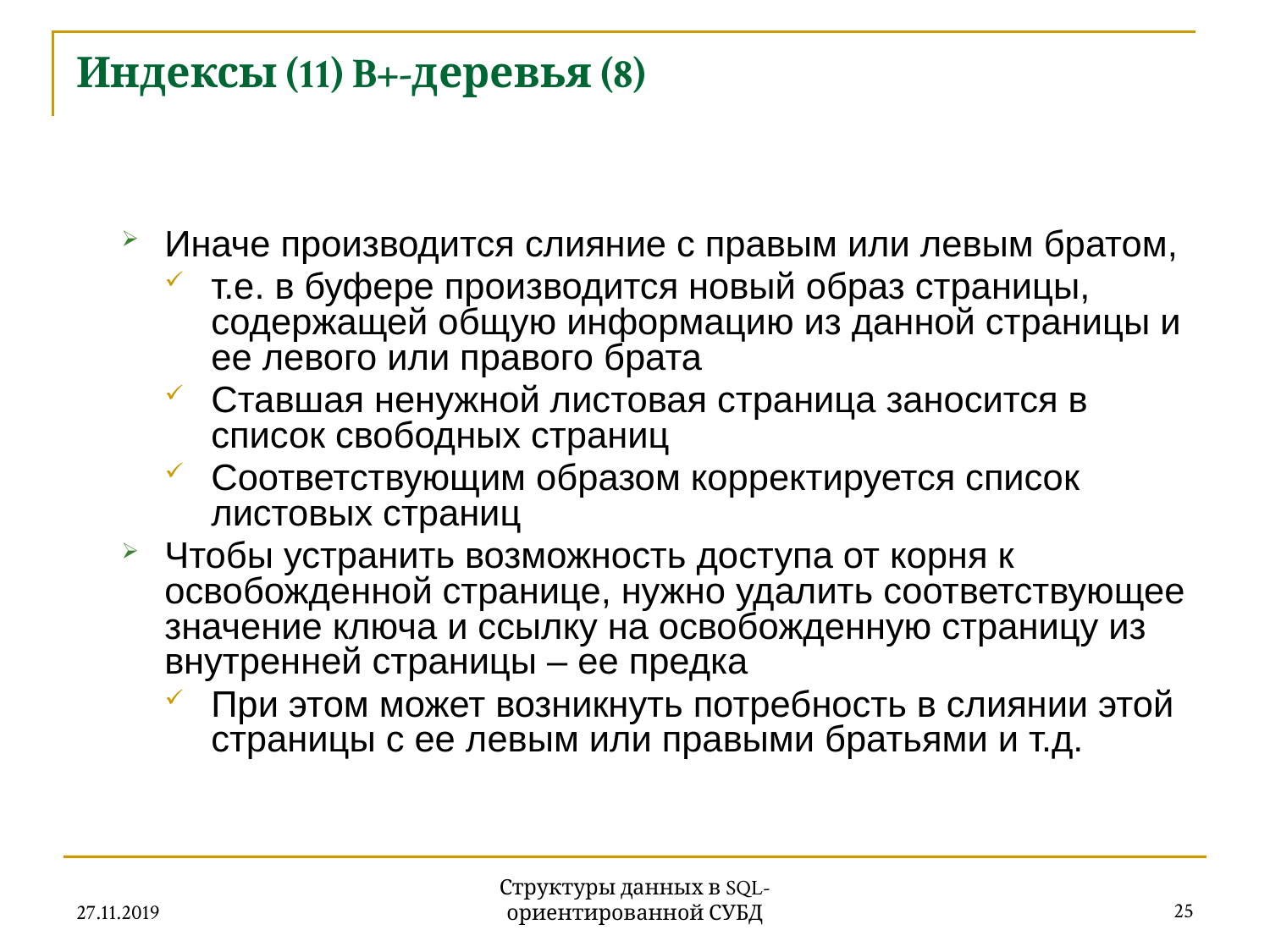

# Индексы (11) B+-деревья (8)
Иначе производится слияние с правым или левым братом,
т.е. в буфере производится новый образ страницы, содержащей общую информацию из данной страницы и ее левого или правого брата
Ставшая ненужной листовая страница заносится в список свободных страниц
Соответствующим образом корректируется список листовых страниц
Чтобы устранить возможность доступа от корня к освобожденной странице, нужно удалить соответствующее значение ключа и ссылку на освобожденную страницу из внутренней страницы – ее предка
При этом может возникнуть потребность в слиянии этой страницы с ее левым или правыми братьями и т.д.
27.11.2019
25
Структуры данных в SQL-ориентированной СУБД